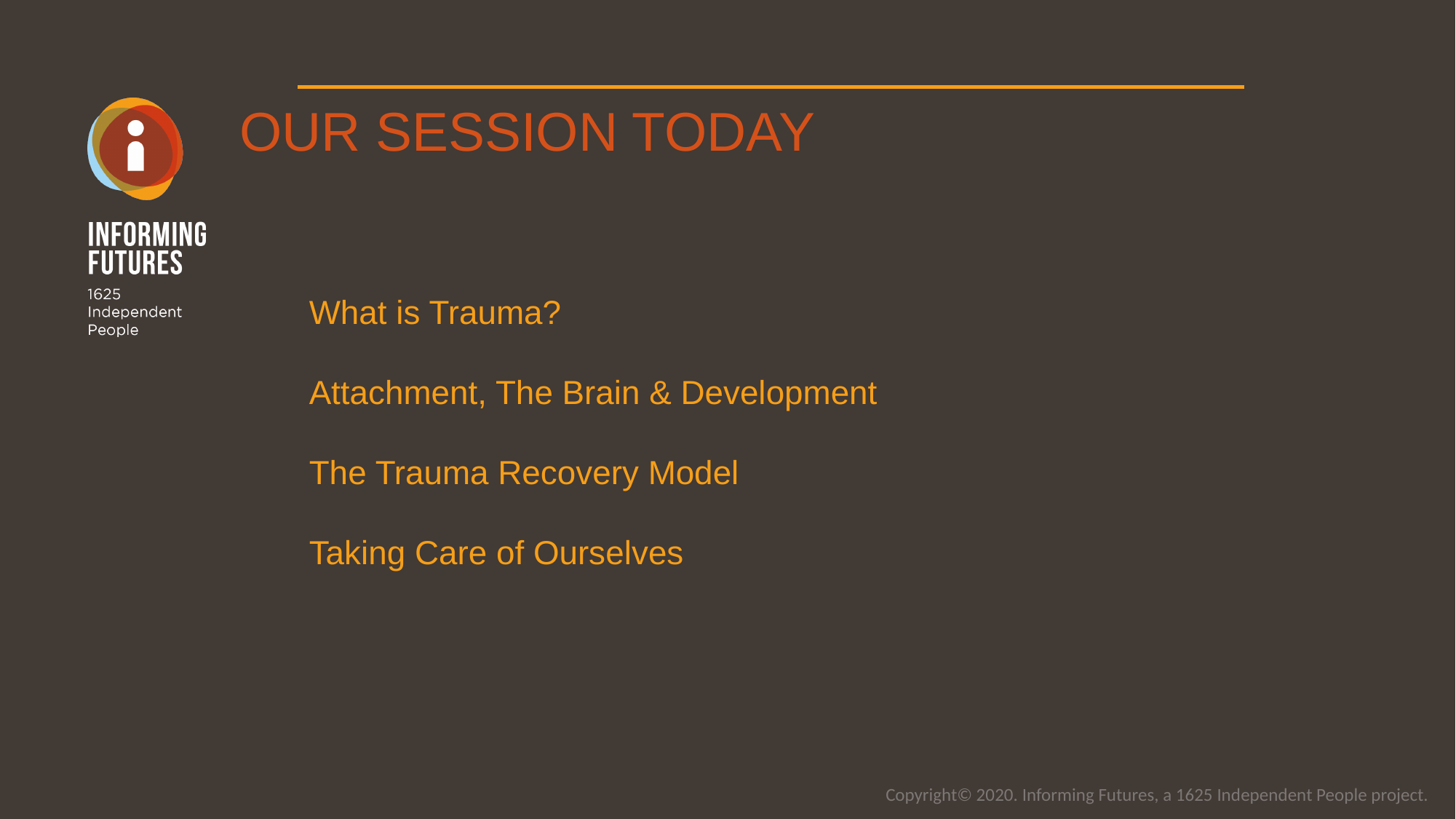

OUR SESSION TODAY
What is Trauma?

Attachment, The Brain & Development

The Trauma Recovery Model

Taking Care of Ourselves